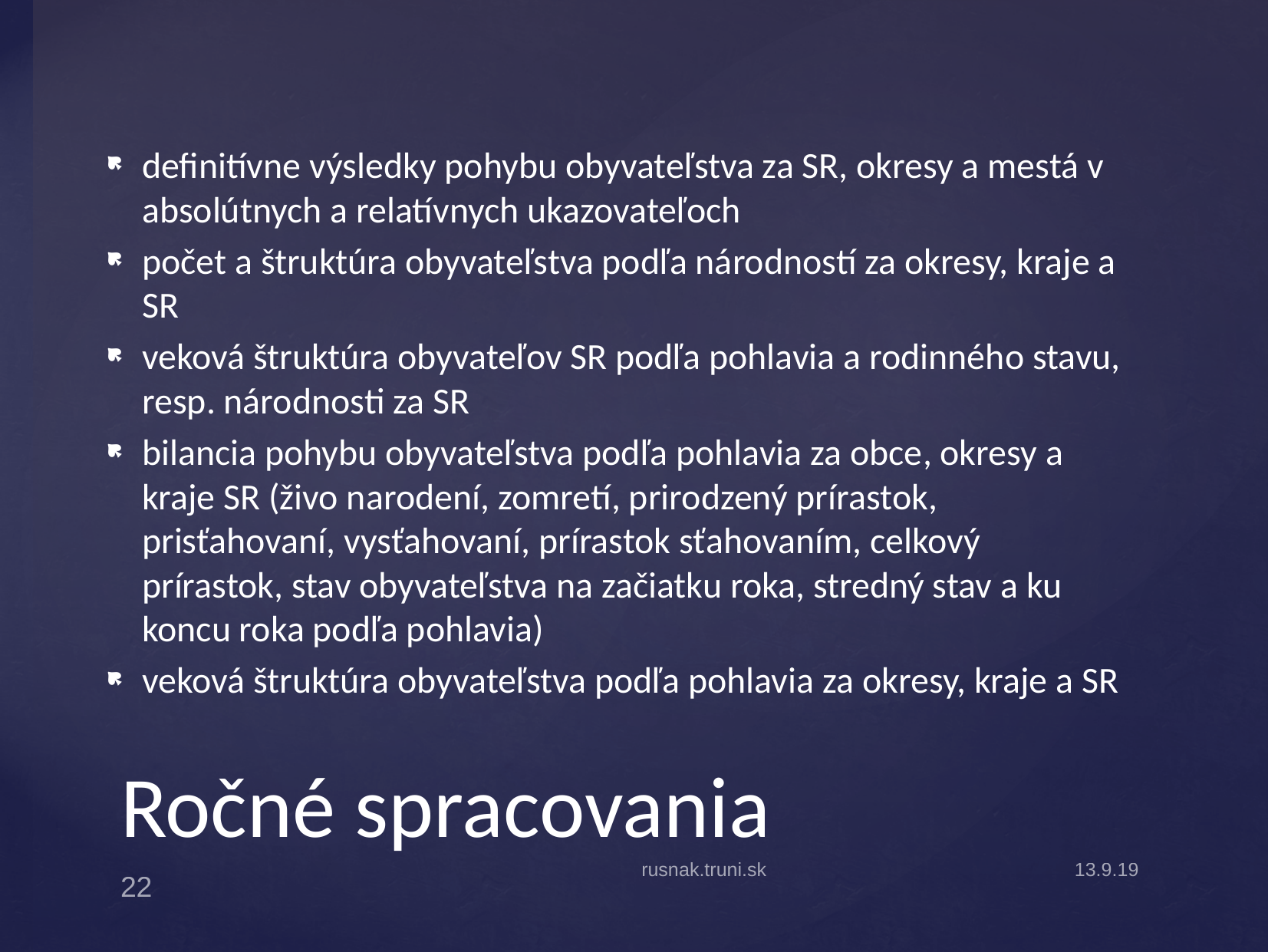

definitívne výsledky pohybu obyvateľstva za SR, okresy a mestá v absolútnych a relatívnych ukazovateľoch
počet a štruktúra obyvateľstva podľa národností za okresy, kraje a SR
veková štruktúra obyvateľov SR podľa pohlavia a rodinného stavu, resp. národnosti za SR
bilancia pohybu obyvateľstva podľa pohlavia za obce, okresy a kraje SR (živo narodení, zomretí, prirodzený prírastok, prisťahovaní, vysťahovaní, prírastok sťahovaním, celkový prírastok, stav obyvateľstva na začiatku roka, stredný stav a ku koncu roka podľa pohlavia)
veková štruktúra obyvateľstva podľa pohlavia za okresy, kraje a SR
# Ročné spracovania
rusnak.truni.sk
13.9.19
22